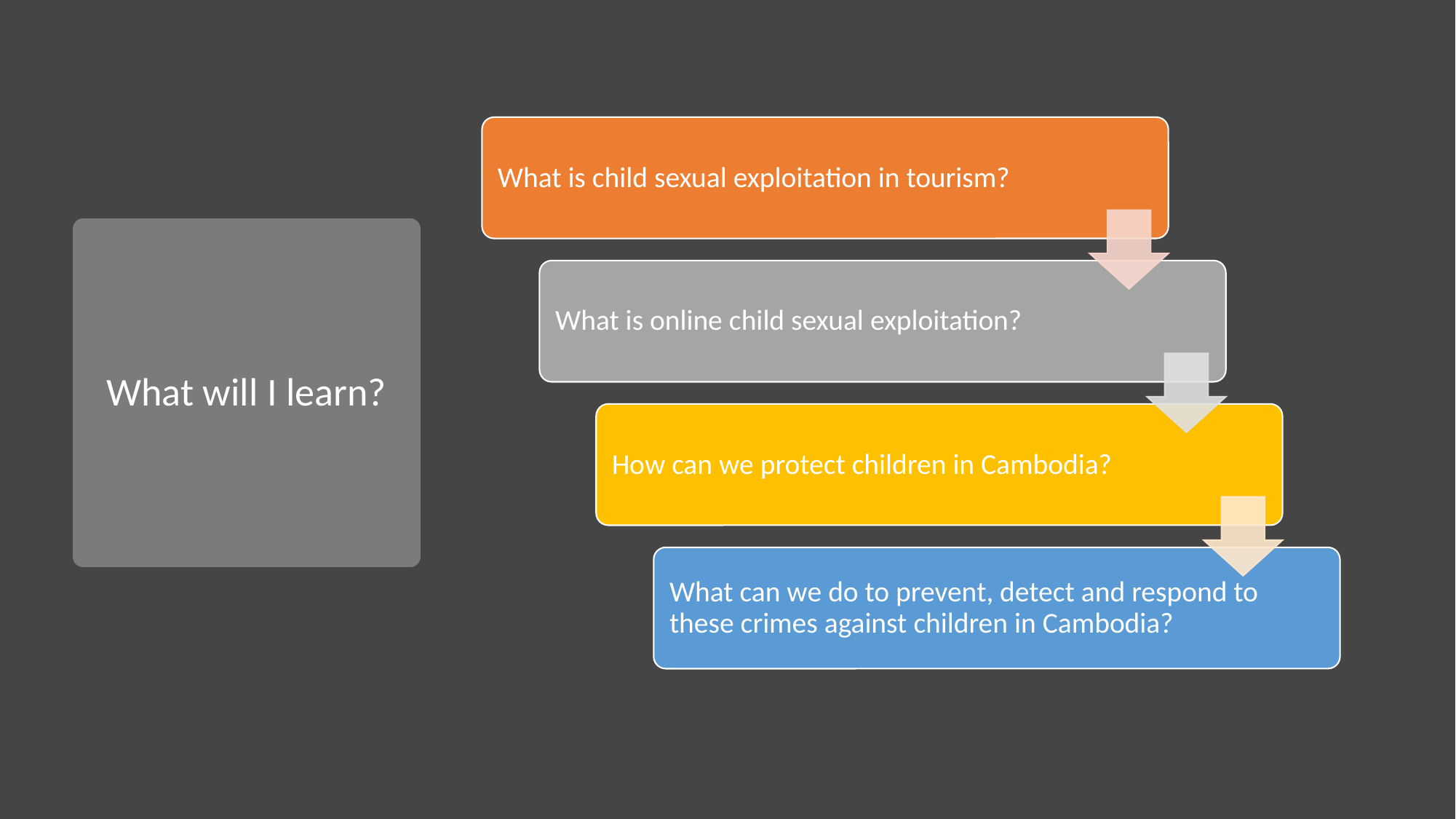

What is child sexual exploitation in tourism?
What is online child sexual exploitation?
How can we protect children in Cambodia?
What can we do to prevent, detect and respond to these crimes against children in Cambodia?

# What will I learn?